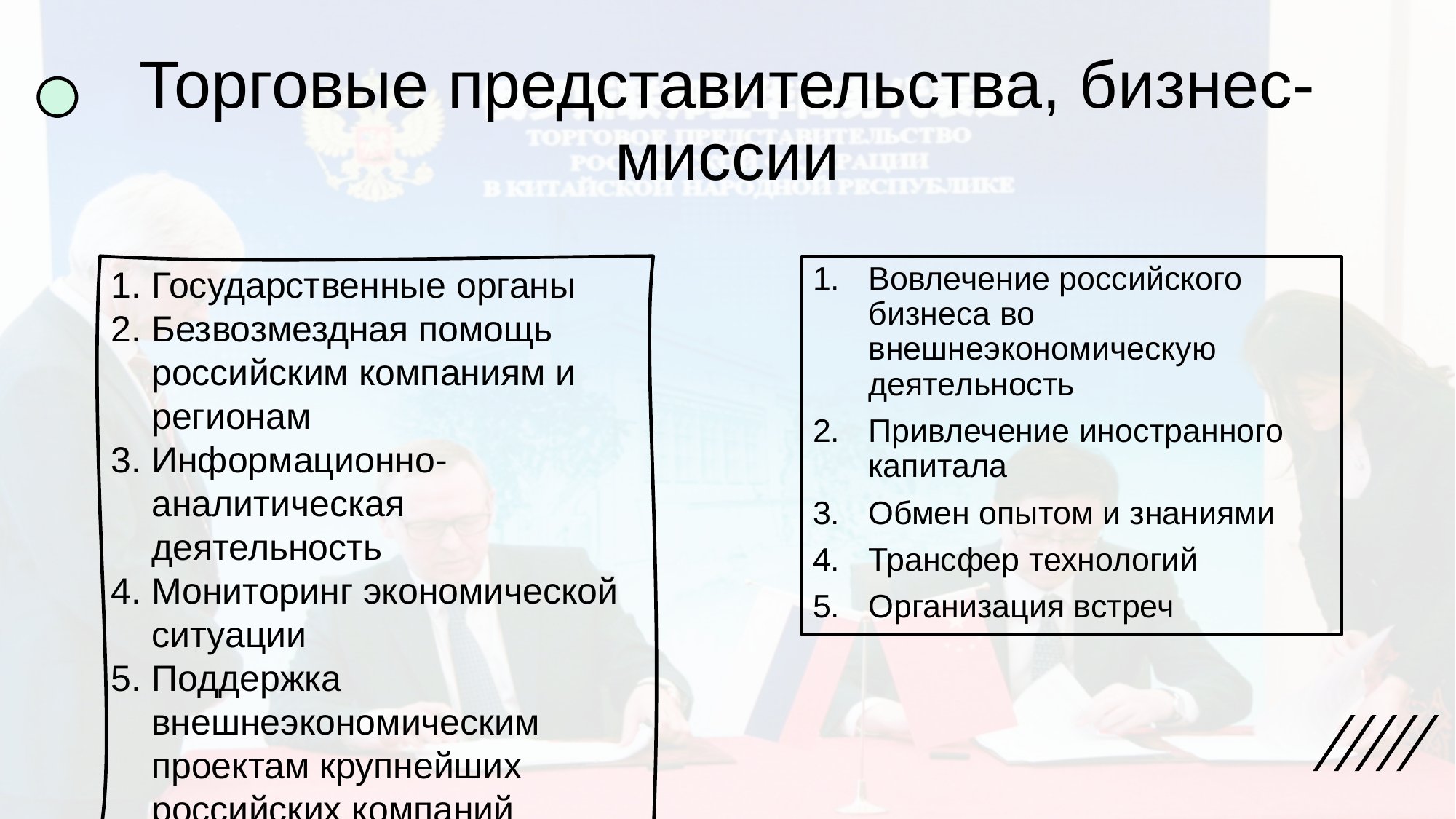

# Торговые представительства, бизнес-миссии
Государственные органы
Безвозмездная помощь российским компаниям и регионам
Информационно-аналитическая деятельность
Мониторинг экономической ситуации
Поддержка внешнеэкономическим проектам крупнейших российских компаний
Вовлечение российского бизнеса во внешнеэкономическую деятельность
Привлечение иностранного капитала
Обмен опытом и знаниями
Трансфер технологий
Организация встреч